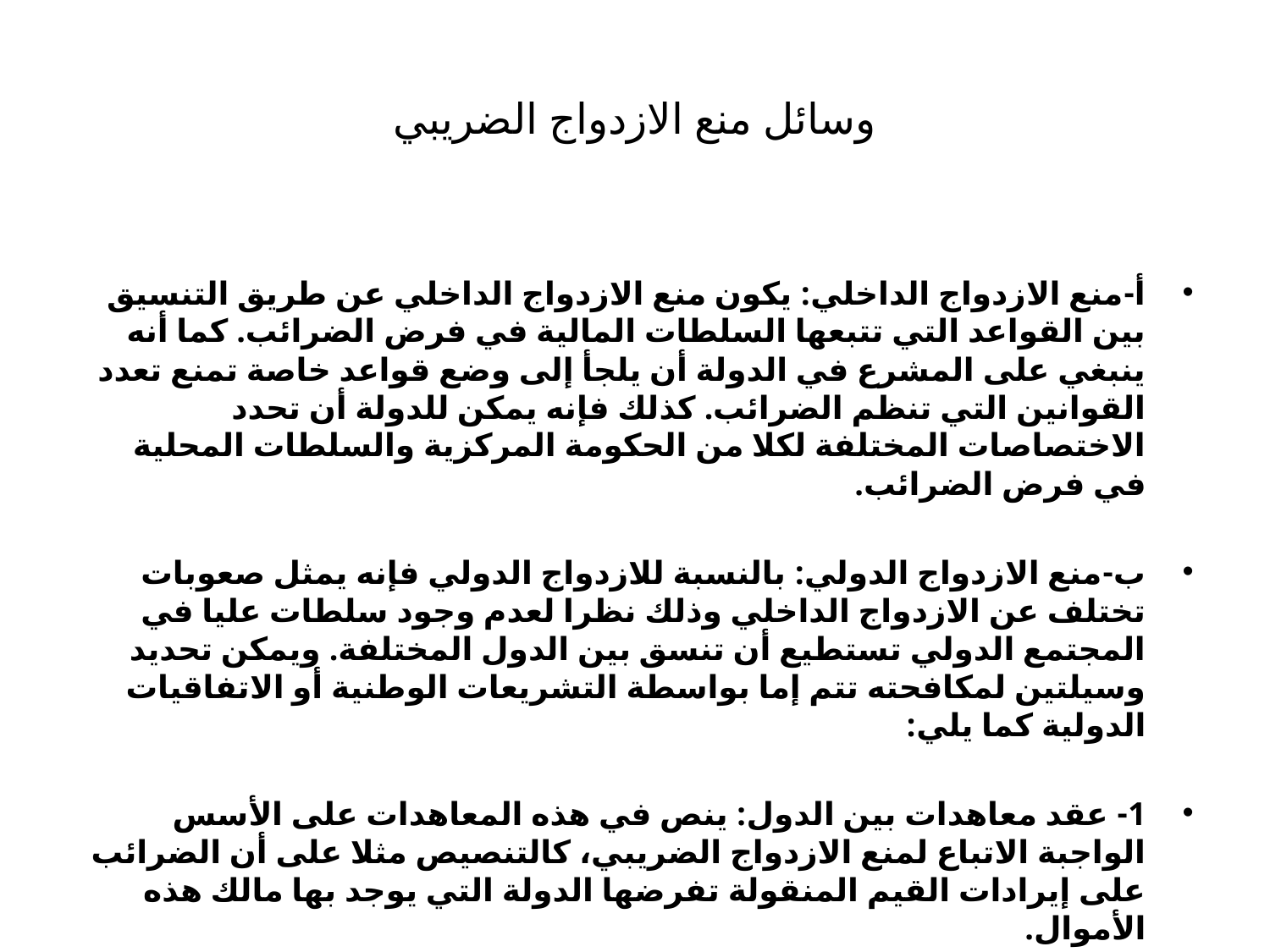

# وسائل منع الازدواج الضريبي

أ-منع الازدواج الداخلي: يكون منع الازدواج الداخلي عن طريق التنسيق بين القواعد التي تتبعها السلطات المالية في فرض الضرائب. كما أنه ينبغي على المشرع في الدولة أن يلجأ إلى وضع قواعد خاصة تمنع تعدد القوانين التي تنظم الضرائب. كذلك فإنه يمكن للدولة أن تحدد الاختصاصات المختلفة لكلا من الحكومة المركزية والسلطات المحلية في فرض الضرائب.

ب-منع الازدواج الدولي: بالنسبة للازدواج الدولي فإنه يمثل صعوبات تختلف عن الازدواج الداخلي وذلك نظرا لعدم وجود سلطات عليا في المجتمع الدولي تستطيع أن تنسق بين الدول المختلفة. ويمكن تحديد وسيلتين لمكافحته تتم إما بواسطة التشريعات الوطنية أو الاتفاقيات الدولية كما يلي:

1- عقد معاهدات بين الدول: ينص في هذه المعاهدات على الأسس الواجبة الاتباع لمنع الازدواج الضريبي، كالتنصيص مثلا على أن الضرائب على إيرادات القيم المنقولة تفرضها الدولة التي يوجد بها مالك هذه الأموال.

2- يمكن أن تقوم كل دولة من تلقاء نفسها، بتنظيم التشريع الضريبي لها على نحو يمنع الازدواج الضريبي الدولي، وذلك بقصر فرض الضرائب على وجوه النشاط الاقتصادي الذي يتم داخل دولتها